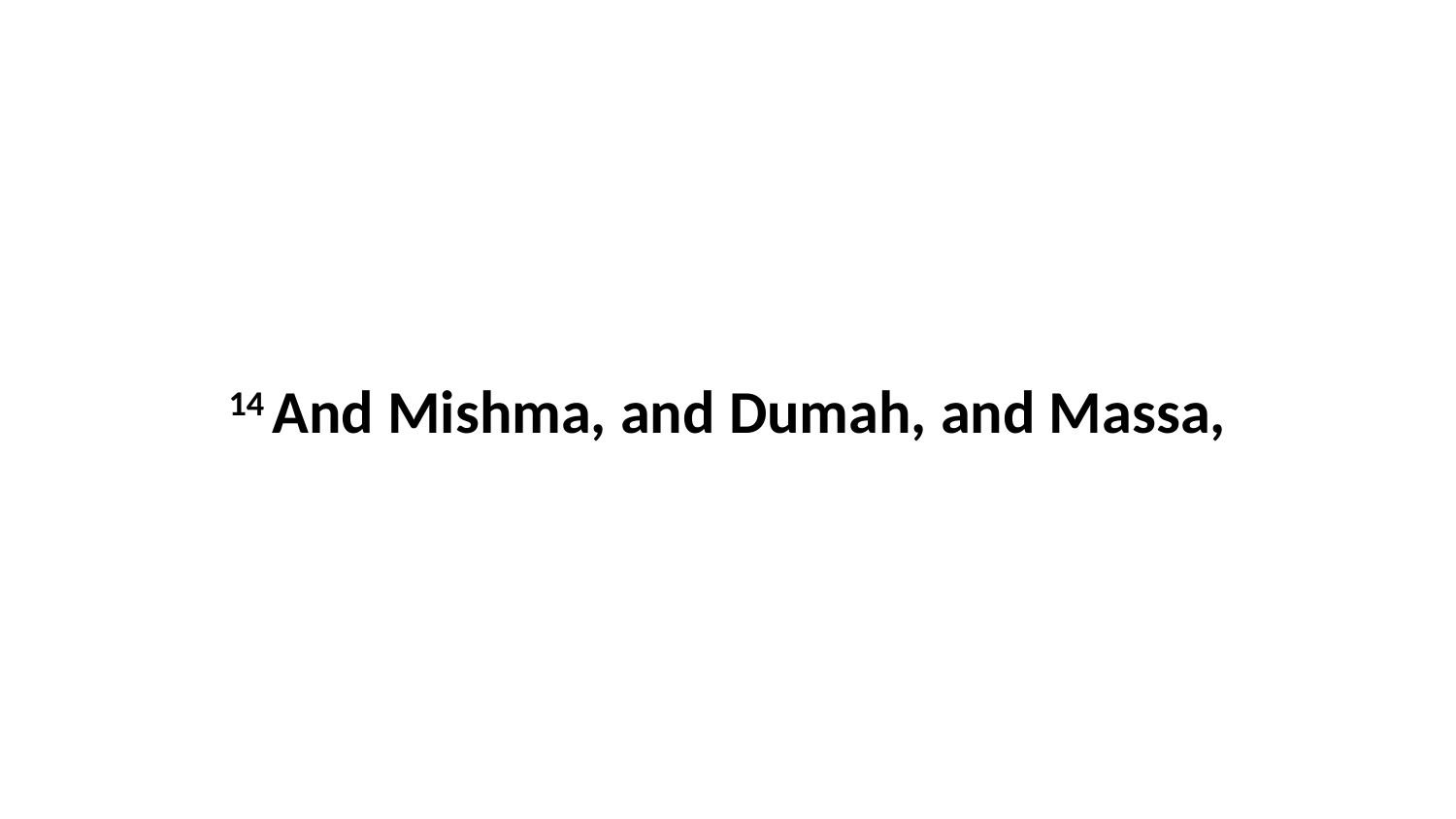

14 And Mishma, and Dumah, and Massa,